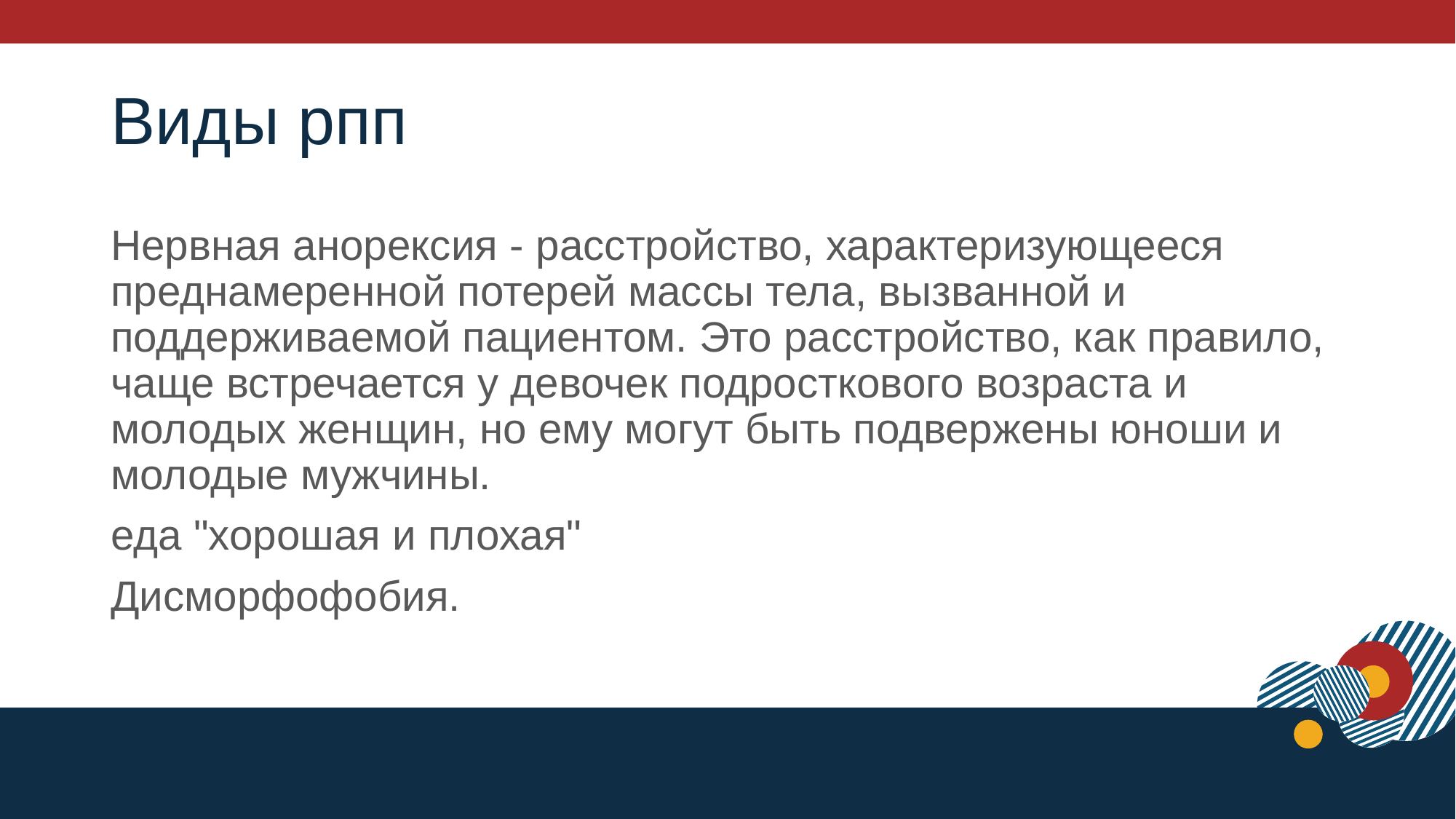

# Виды рпп
Нервная анорексия - расстройство, характеризующееся преднамеренной потерей массы тела, вызванной и поддерживаемой пациентом. Это расстройство, как правило, чаще встречается у девочек подросткового возраста и молодых женщин, но ему могут быть подвержены юноши и молодые мужчины.
еда "хорошая и плохая"
Дисморфофобия.